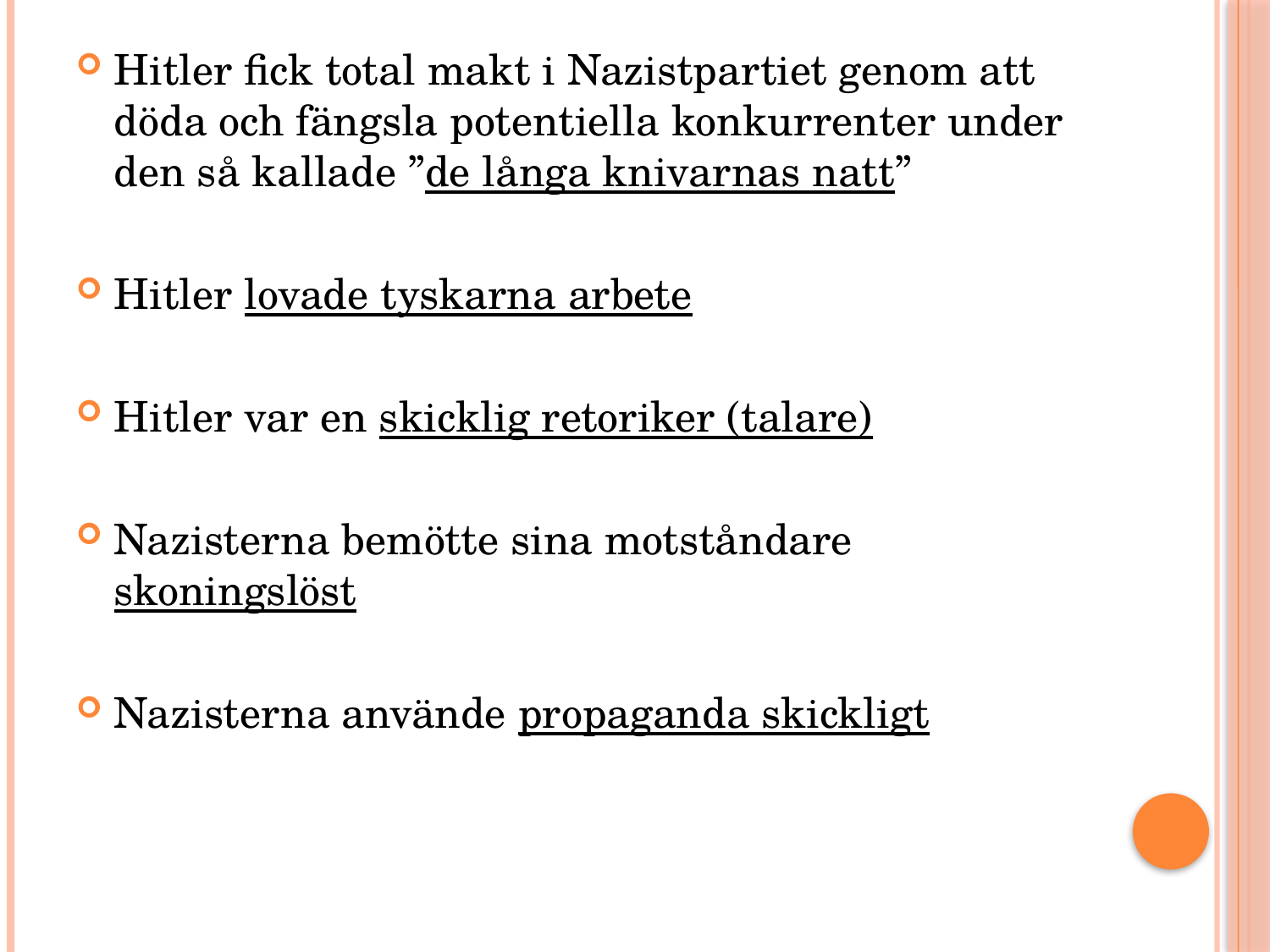

Hitler fick total makt i Nazistpartiet genom att döda och fängsla potentiella konkurrenter under den så kallade ”de långa knivarnas natt”

Hitler lovade tyskarna arbete

Hitler var en skicklig retoriker (talare)

Nazisterna bemötte sina motståndare skoningslöst

Nazisterna använde propaganda skickligt

#